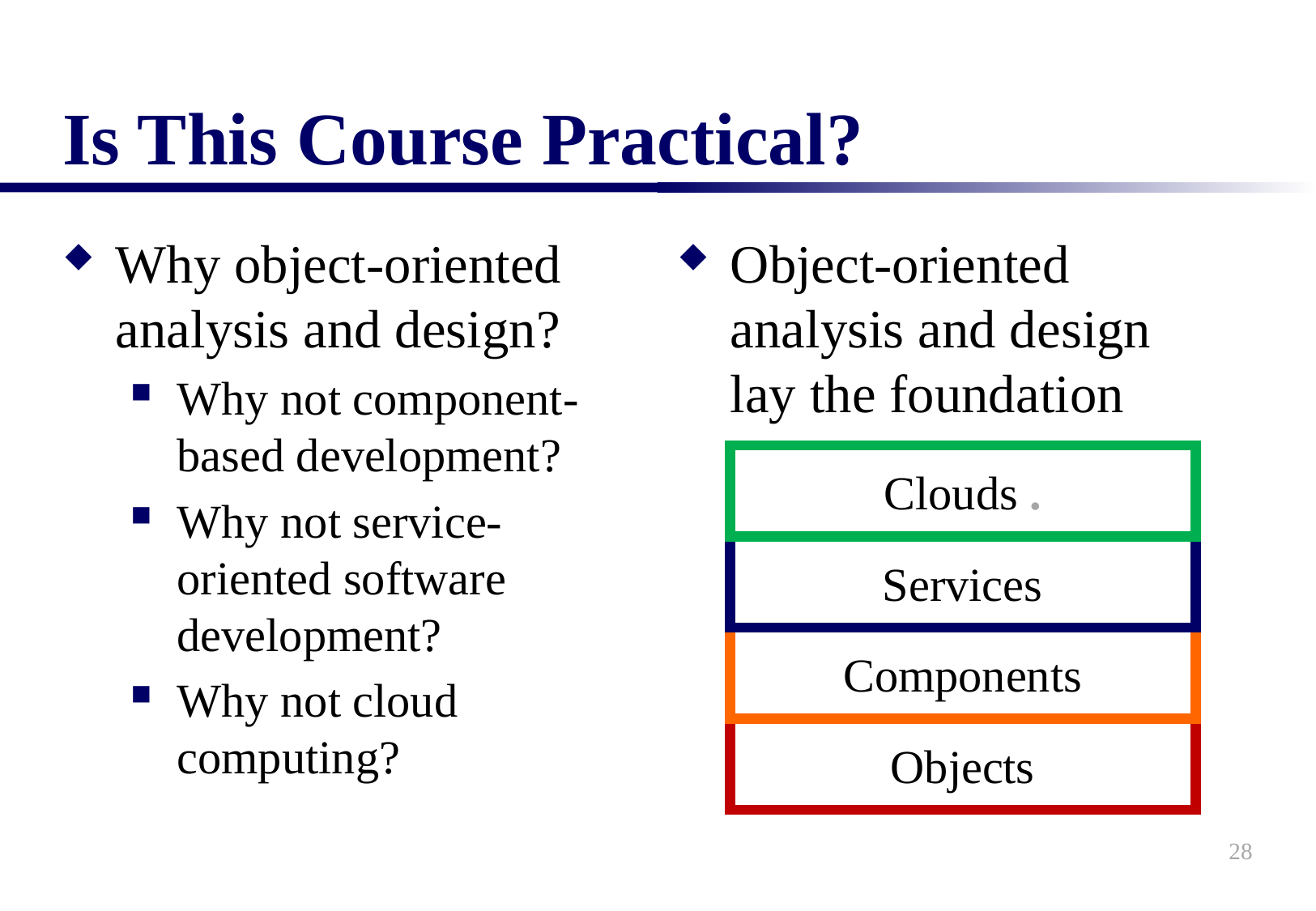

# Is This Course Practical?
Why object-oriented analysis and design?
Why not component-based development?
Why not service-oriented software development?
Why not cloud computing?
Object-oriented analysis and design lay the foundation

Clouds .
Services
Components
Objects
28